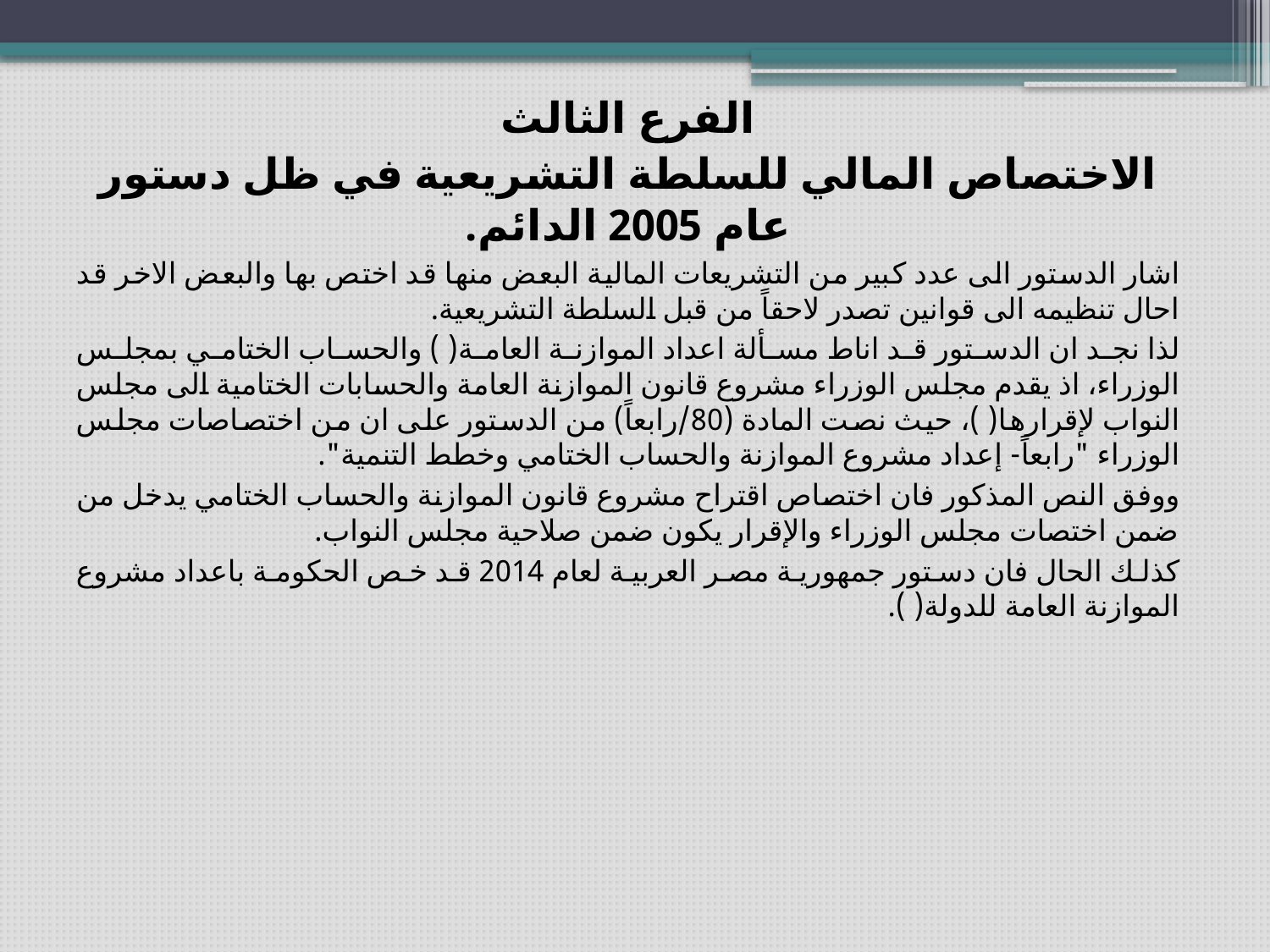

الفرع الثالث
الاختصاص المالي للسلطة التشريعية في ظل دستور عام 2005 الدائم.
اشار الدستور الى عدد كبير من التشريعات المالية البعض منها قد اختص بها والبعض الاخر قد احال تنظيمه الى قوانين تصدر لاحقاً من قبل السلطة التشريعية.
لذا نجد ان الدستور قد اناط مسألة اعداد الموازنة العامة( ) والحساب الختامي بمجلس الوزراء، اذ يقدم مجلس الوزراء مشروع قانون الموازنة العامة والحسابات الختامية الى مجلس النواب لإقرارها( )، حيث نصت المادة (80/رابعاً) من الدستور على ان من اختصاصات مجلس الوزراء "رابعاً- إعداد مشروع الموازنة والحساب الختامي وخطط التنمية".
ووفق النص المذكور فان اختصاص اقتراح مشروع قانون الموازنة والحساب الختامي يدخل من ضمن اختصات مجلس الوزراء والإقرار يكون ضمن صلاحية مجلس النواب.
كذلك الحال فان دستور جمهورية مصر العربية لعام 2014 قد خص الحكومة باعداد مشروع الموازنة العامة للدولة( ).